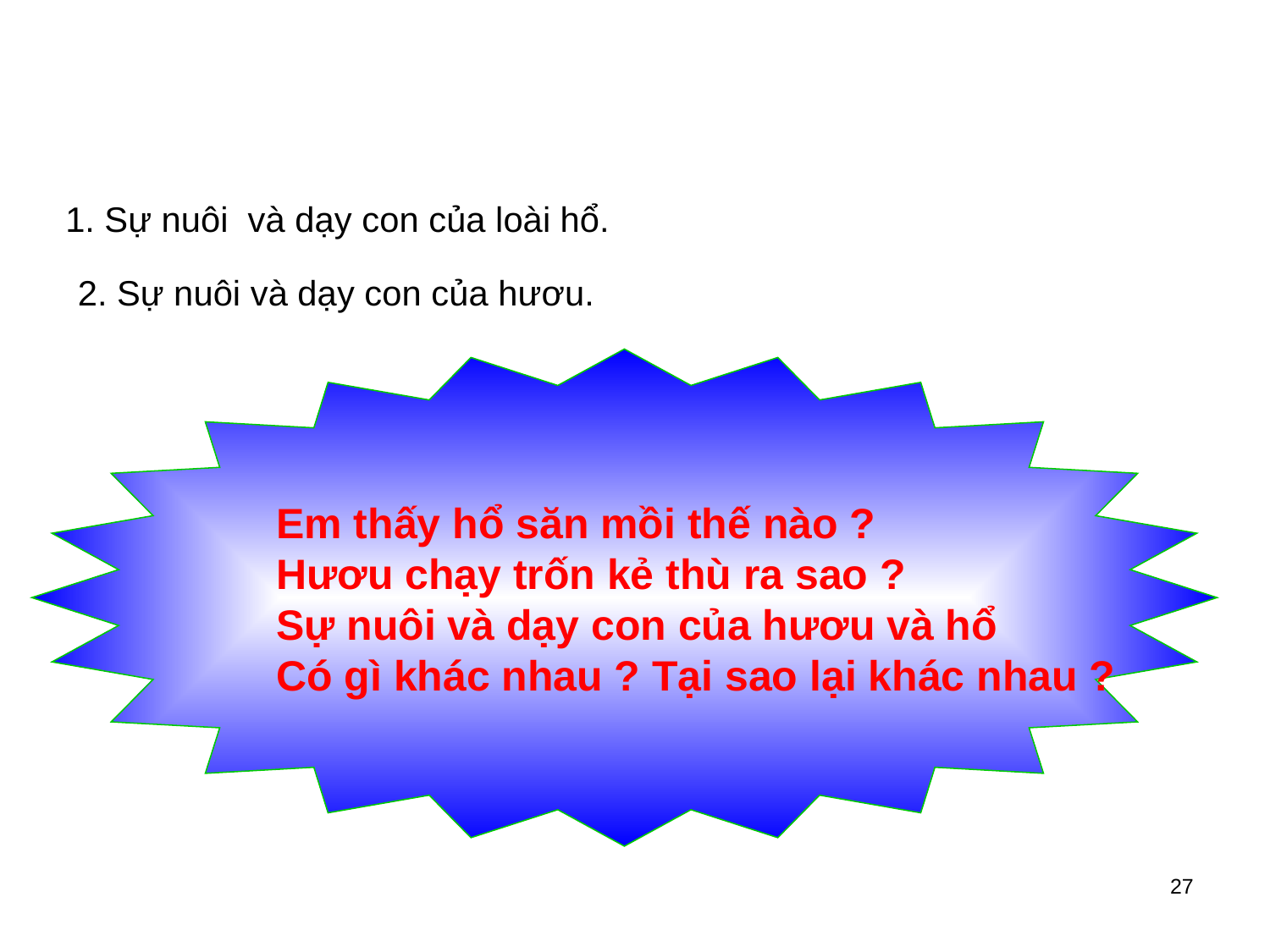

1. Sự nuôi  và dạy con của loài hổ.

2. Sự nuôi và dạy con của hươu.
Em thấy hổ săn mồi thế nào ?
Hươu chạy trốn kẻ thù ra sao ?
Sự nuôi và dạy con của hươu và hổ
Có gì khác nhau ? Tại sao lại khác nhau ?
27